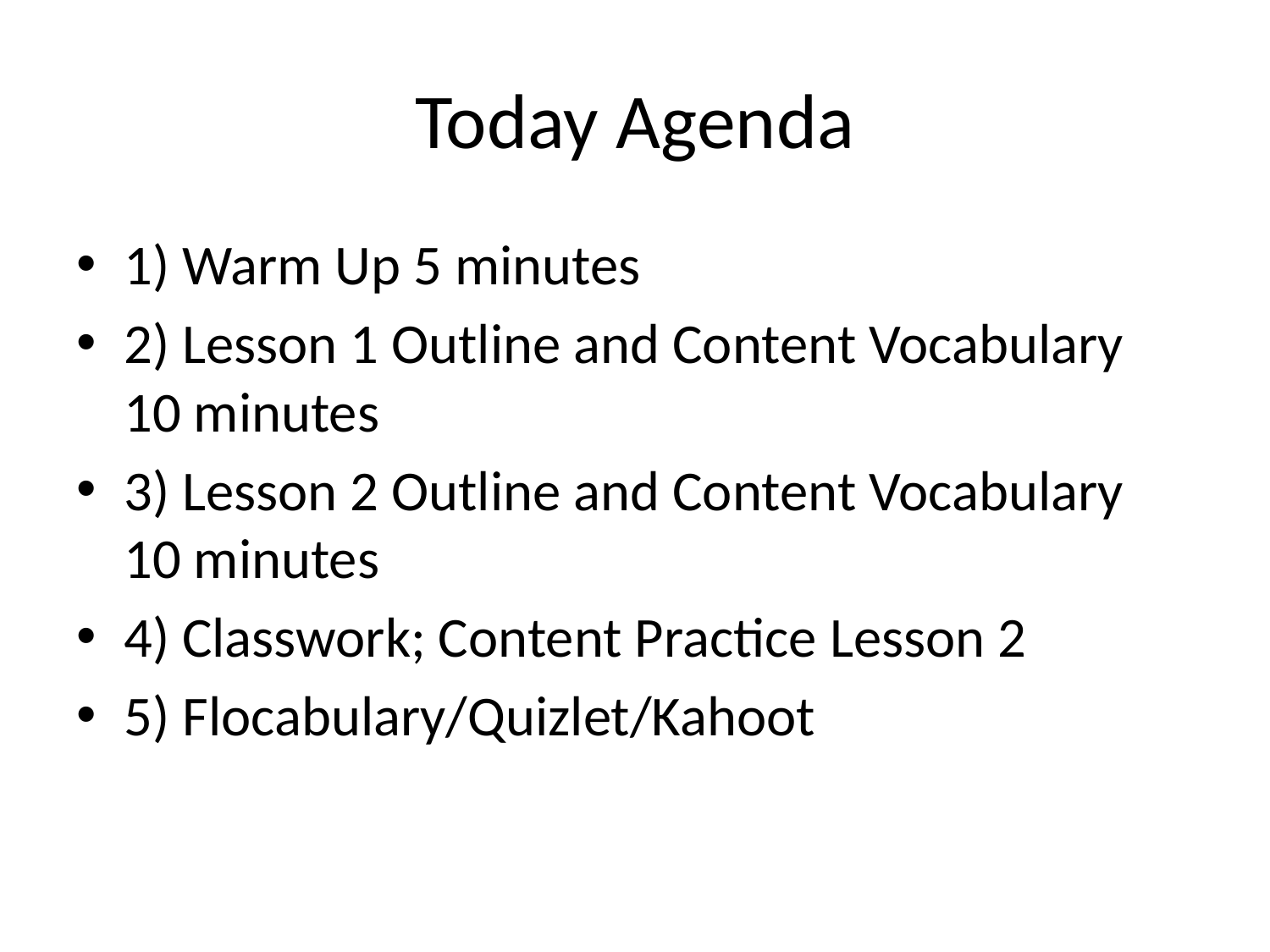

# Today Agenda
1) Warm Up 5 minutes
2) Lesson 1 Outline and Content Vocabulary 10 minutes
3) Lesson 2 Outline and Content Vocabulary 10 minutes
4) Classwork; Content Practice Lesson 2
5) Flocabulary/Quizlet/Kahoot